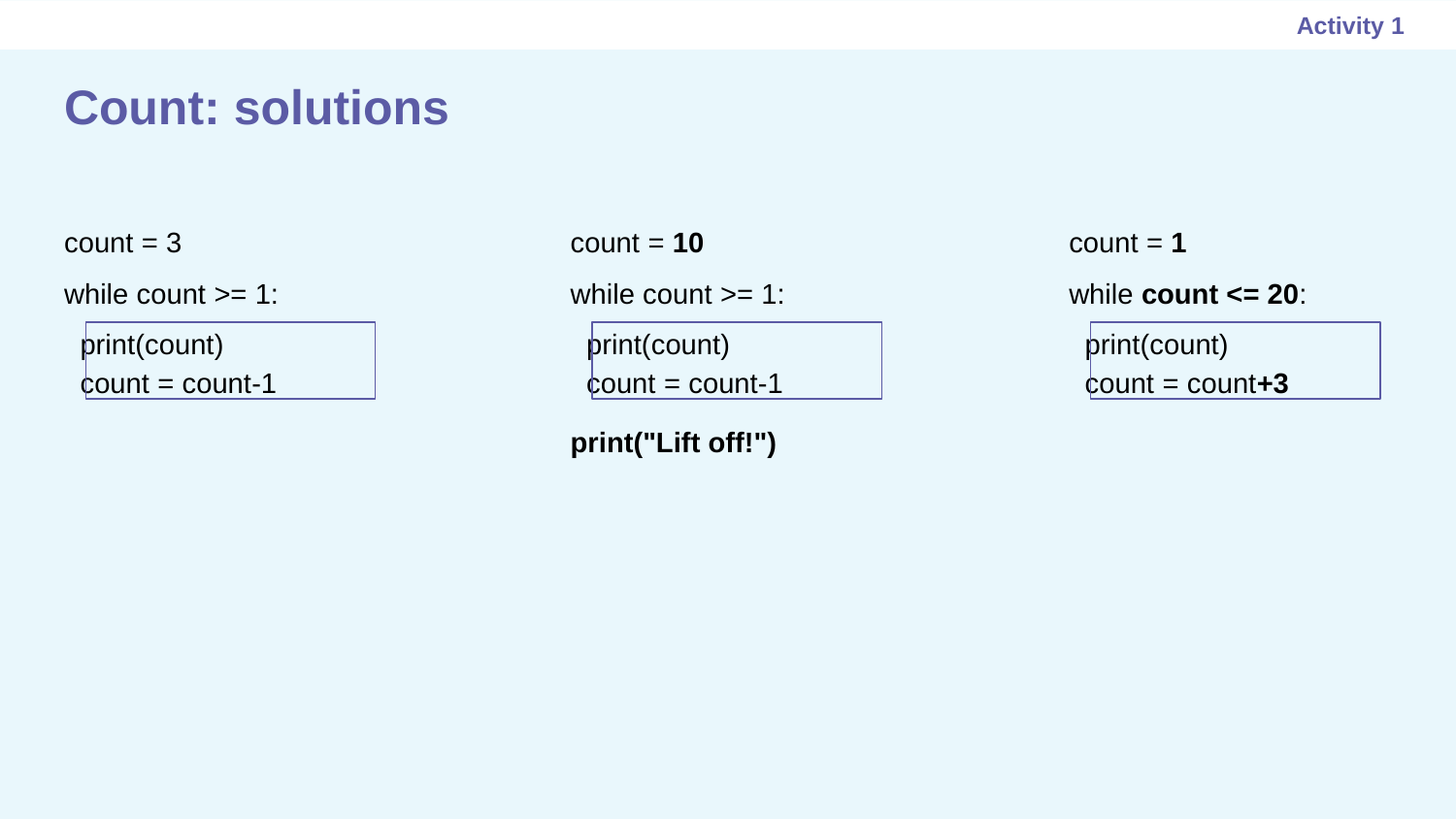

Activity 1
Count: solutions
count = 3
while count >= 1:
  print(count)
  count = count-1

count = 10
while count >= 1:
  print(count)
  count = count-1
print("Lift off!")

count = 1
while count <= 20:
  print(count)
  count = count+3